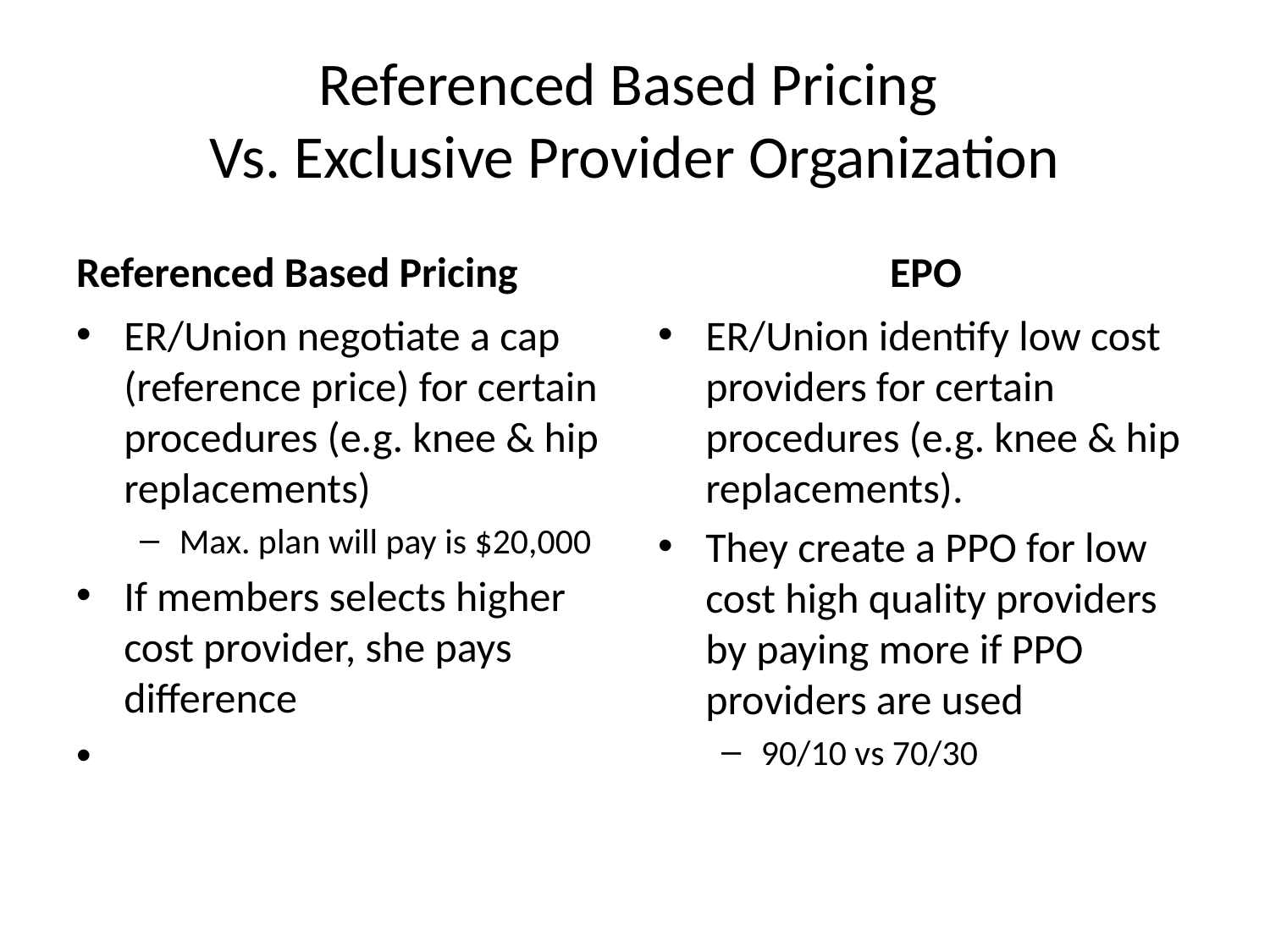

# Referenced Based Pricing Vs. Exclusive Provider Organization
Referenced Based Pricing
EPO
ER/Union negotiate a cap (reference price) for certain procedures (e.g. knee & hip  replacements)
Max. plan will pay is $20,000
If members selects higher cost provider, she pays difference

ER/Union identify low cost providers for certain procedures (e.g. knee & hip  replacements).
They create a PPO for low cost high quality providers by paying more if PPO providers are used
90/10 vs 70/30